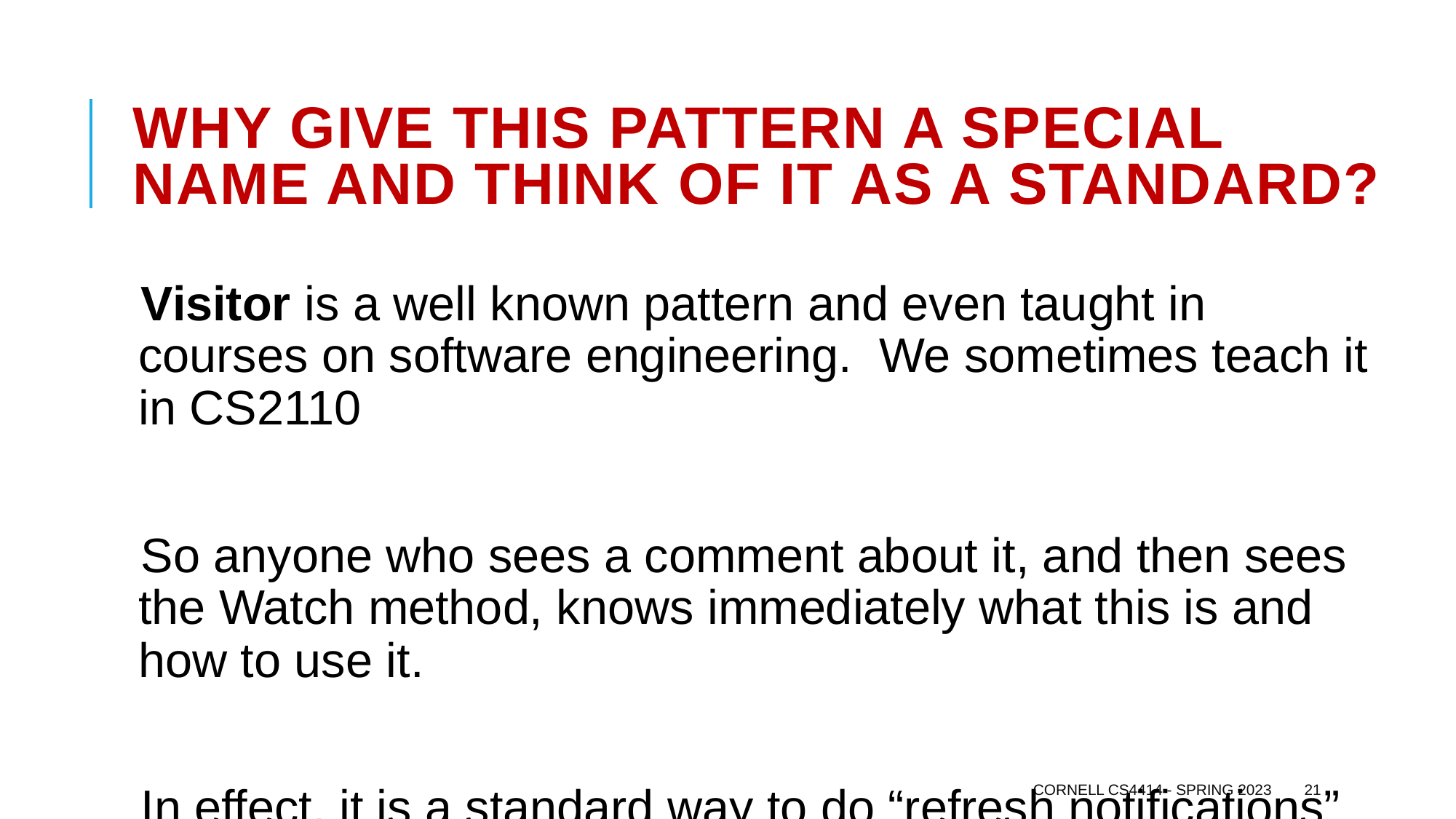

# Why give this pattern a special name and think of it as a standard?
Visitor is a well known pattern and even taught in courses on software engineering.  We sometimes teach it in CS2110

So anyone who sees a comment about it, and then sees the Watch method, knows immediately what this is and how to use it.

In effect, it is a standard way to do “refresh notifications”
Cornell CS4414 - Spring 2023
21